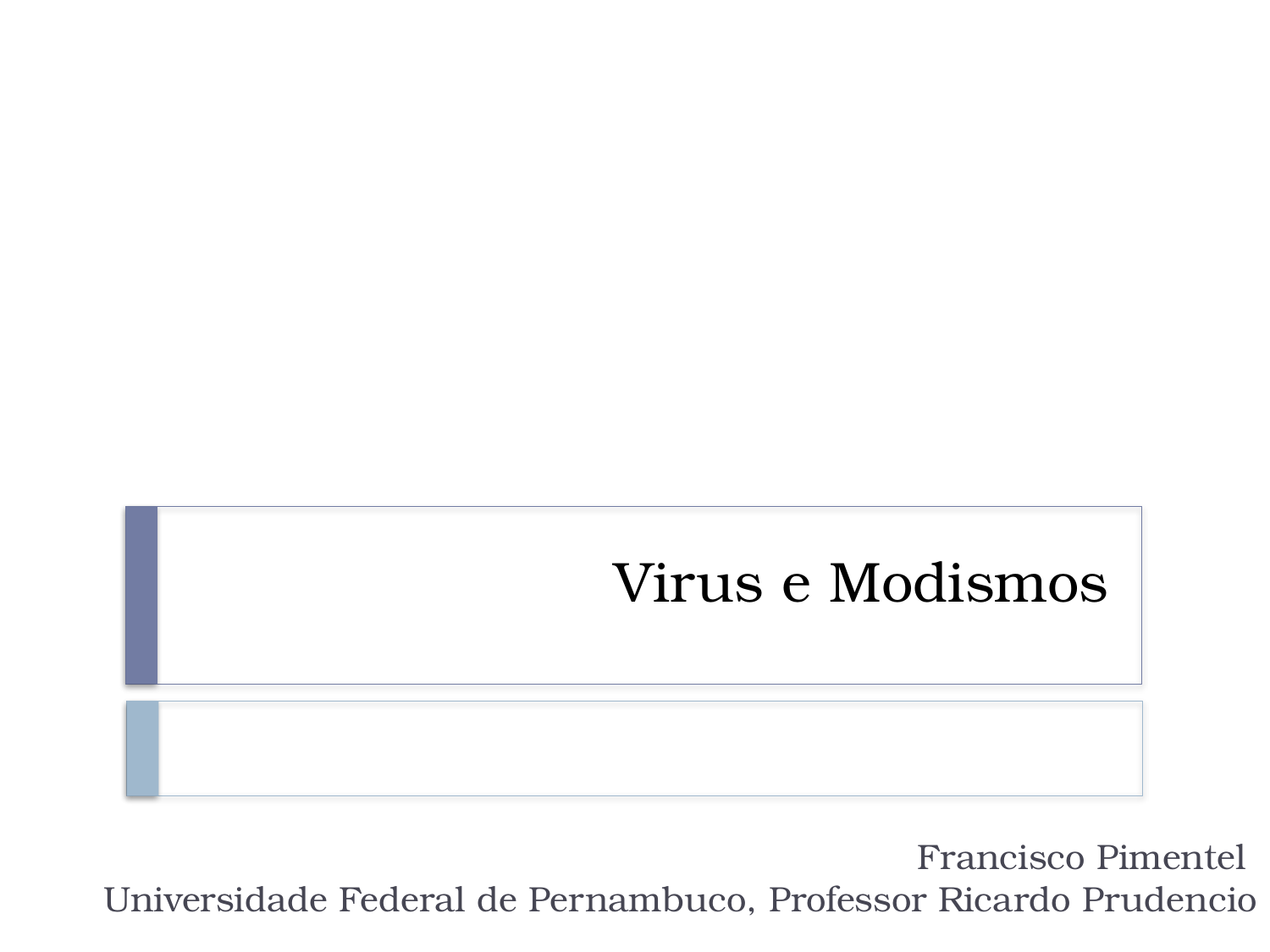

# Virus e Modismos
Francisco Pimentel
Universidade Federal de Pernambuco, Professor Ricardo Prudencio